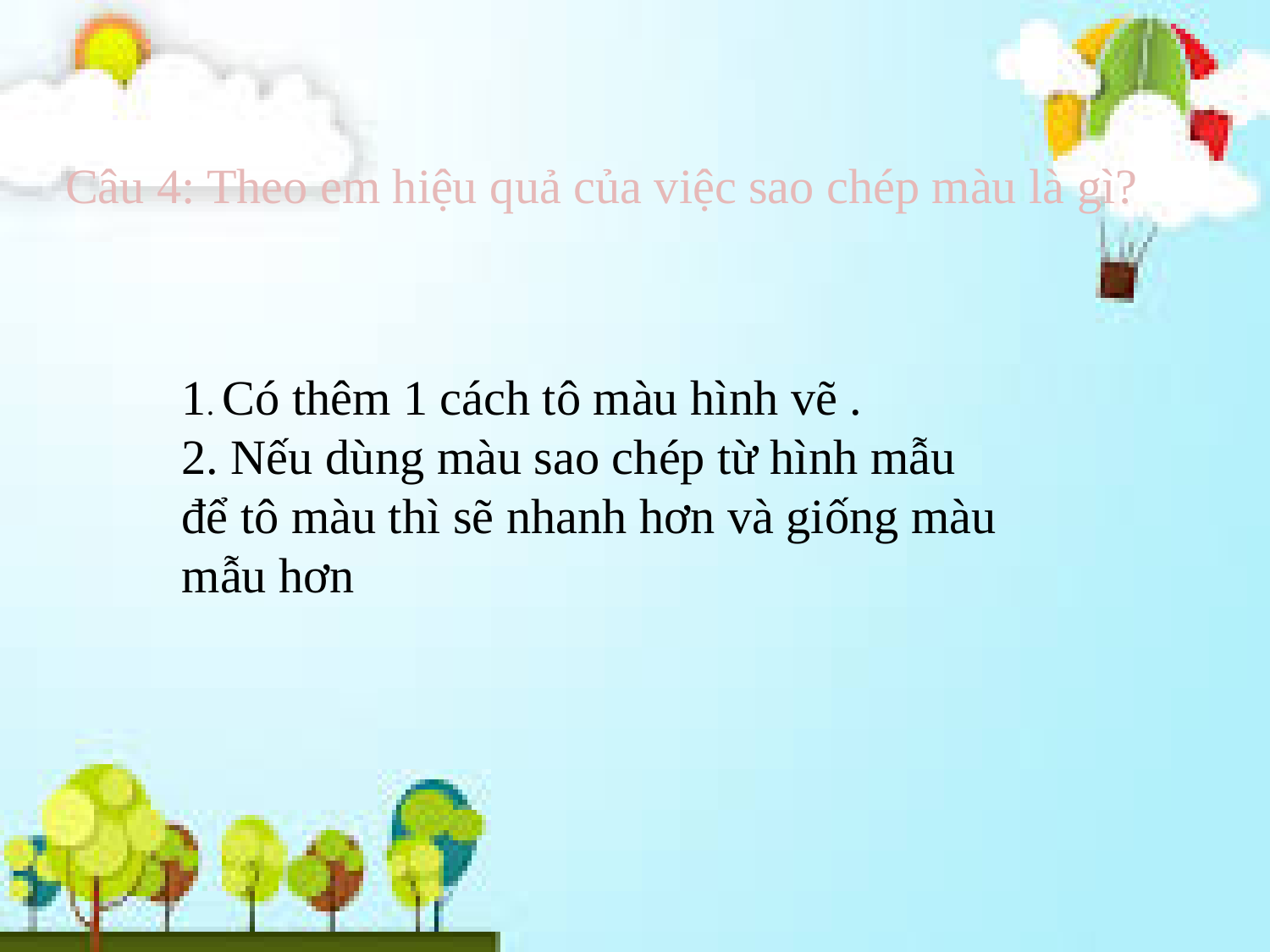

Câu 4: Theo em hiệu quả của việc sao chép màu là gì?
1. Có thêm 1 cách tô màu hình vẽ .
2. Nếu dùng màu sao chép từ hình mẫu để tô màu thì sẽ nhanh hơn và giống màu mẫu hơn